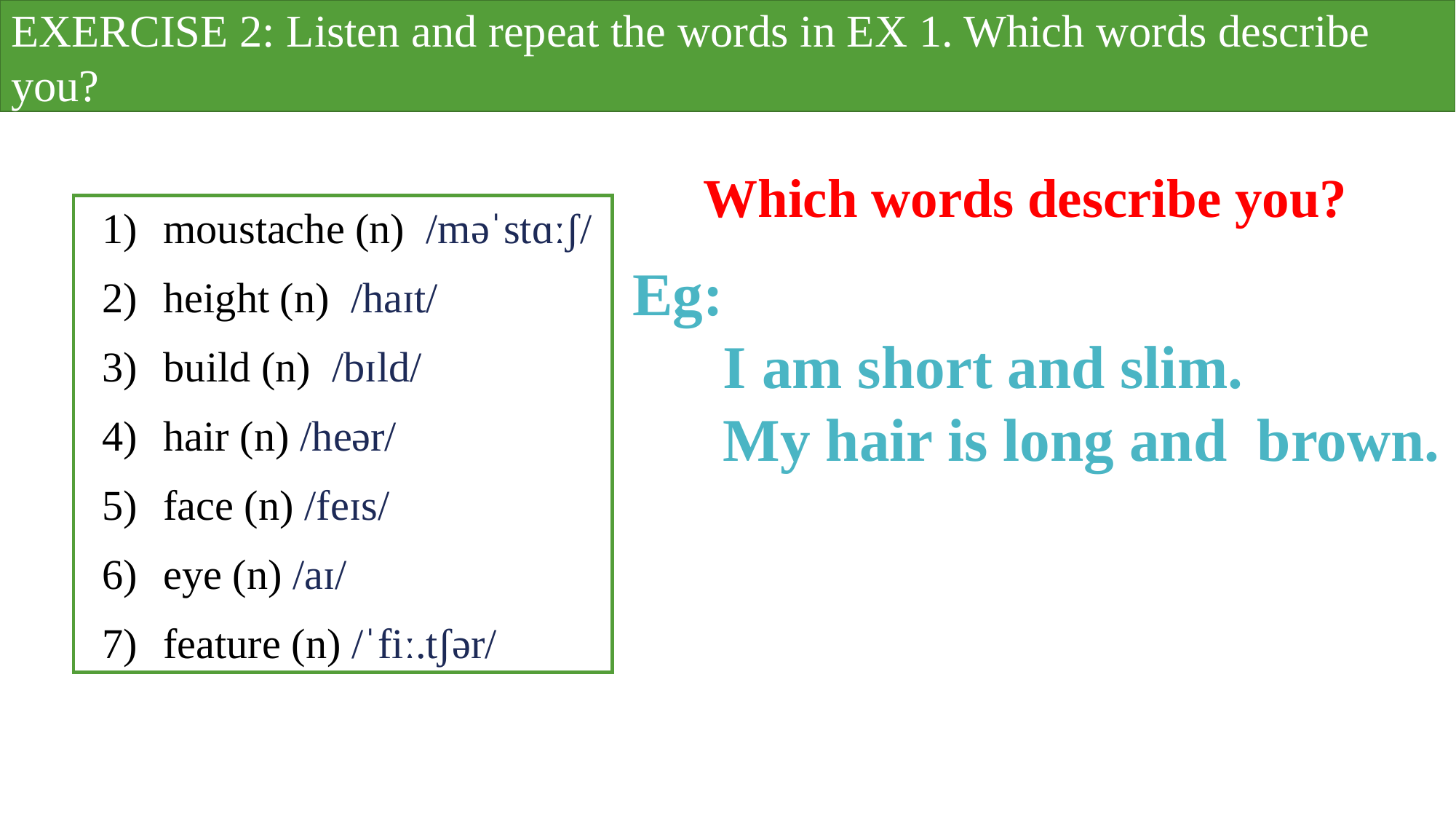

EXERCISE 2: Listen and repeat the words in EX 1. Which words describe you?
Which words describe you?
moustache (n)  /məˈstɑːʃ/
height (n)  /haɪt/
build (n)  /bɪld/
hair (n) /heər/
face (n) /feɪs/
eye (n) /aɪ/
feature (n) /ˈfiː.tʃər/
Eg:
      I am short and slim.
      My hair is long and  brown.